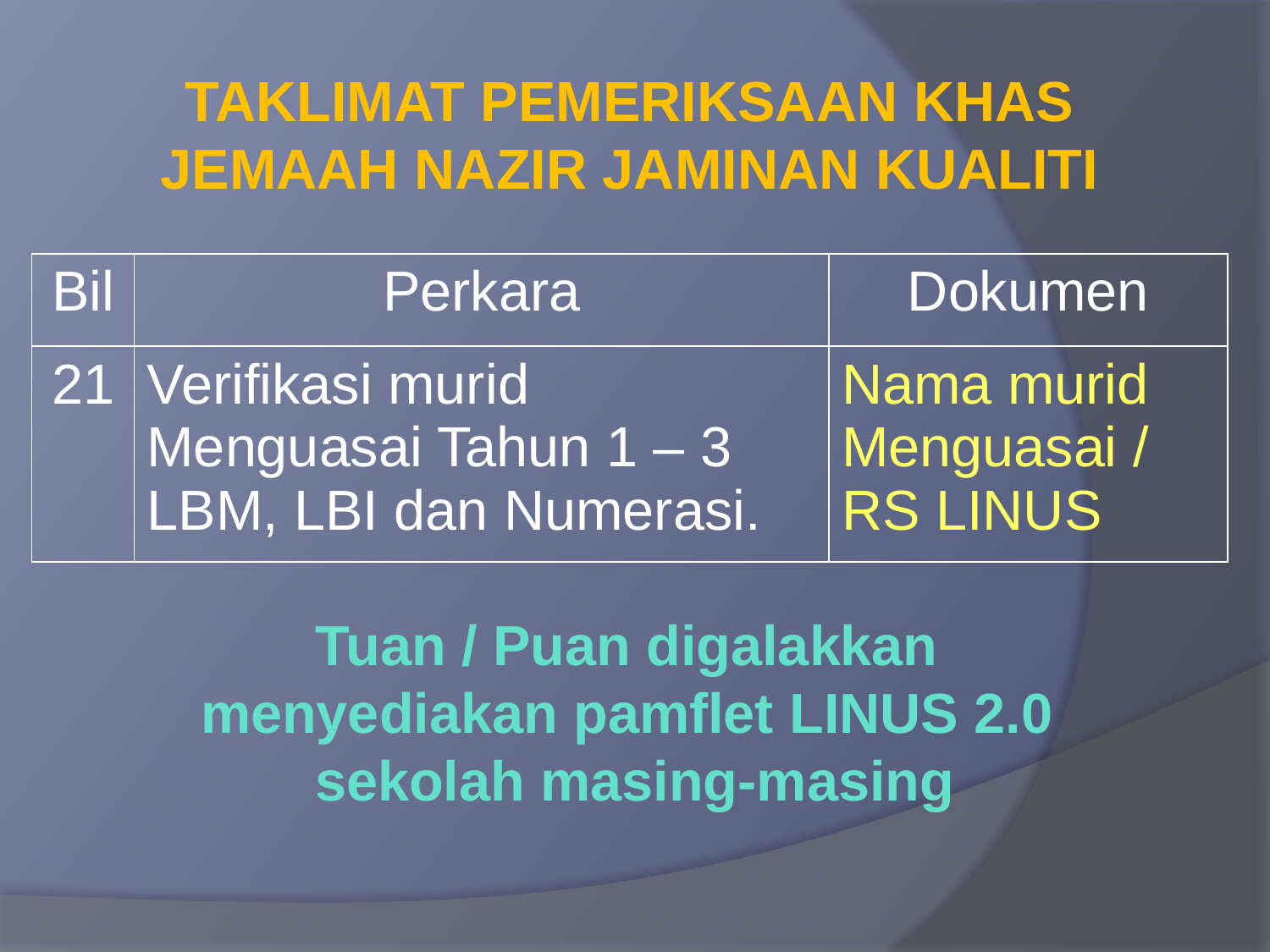

TAKLIMAT PEMERIKSAAN KHAS
JEMAAH NAZIR JAMINAN KUALITI
| Bil | Perkara | Dokumen |
| --- | --- | --- |
| 21 | Verifikasi murid Menguasai Tahun 1 – 3 LBM, LBI dan Numerasi. | Nama murid Menguasai / RS LINUS |
Tuan / Puan digalakkan
menyediakan pamflet LINUS 2.0
sekolah masing-masing